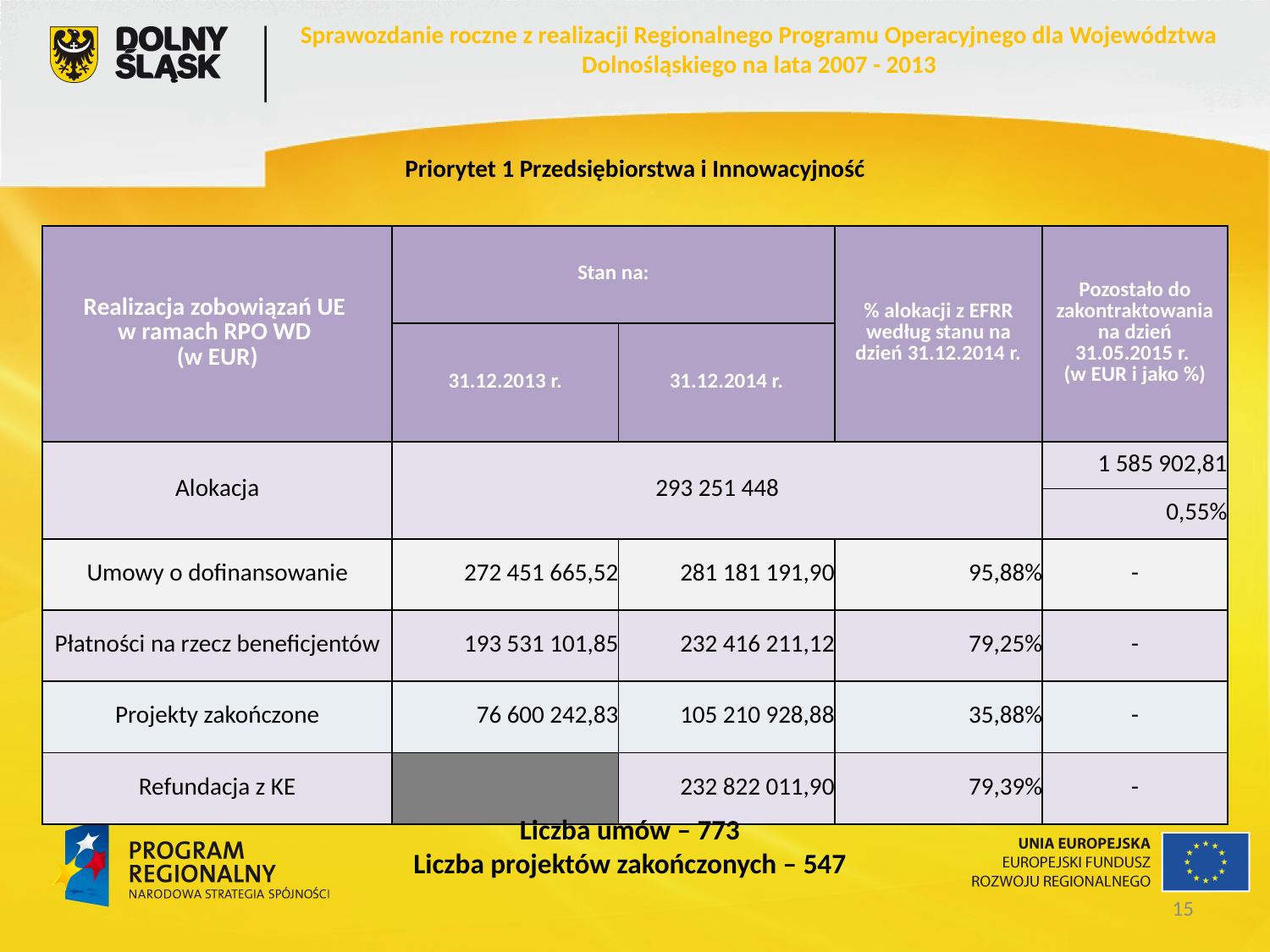

Sprawozdanie roczne z realizacji Regionalnego Programu Operacyjnego dla Województwa Dolnośląskiego na lata 2007 - 2013
Priorytet 1 Przedsiębiorstwa i Innowacyjność

| Realizacja zobowiązań UE w ramach RPO WD (w EUR) | Stan na: |  | % alokacji z EFRR według stanu na dzień 31.12.2014 r. | Pozostało do zakontraktowania na dzień 31.05.2015 r. (w EUR i jako %) |
| --- | --- | --- | --- | --- |
|  | 31.12.2013 r. | 31.12.2014 r. |  |  |
| Alokacja | 293 251 448 |  |  | 1 585 902,81 |
|  |  |  |  | 0,55% |
| Umowy o dofinansowanie | 272 451 665,52 | 281 181 191,90 | 95,88% | - |
| Płatności na rzecz beneficjentów | 193 531 101,85 | 232 416 211,12 | 79,25% | - |
| Projekty zakończone | 76 600 242,83 | 105 210 928,88 | 35,88% | - |
| Refundacja z KE |  | 232 822 011,90 | 79,39% | - |
Liczba umów – 773
Liczba projektów zakończonych – 547
15